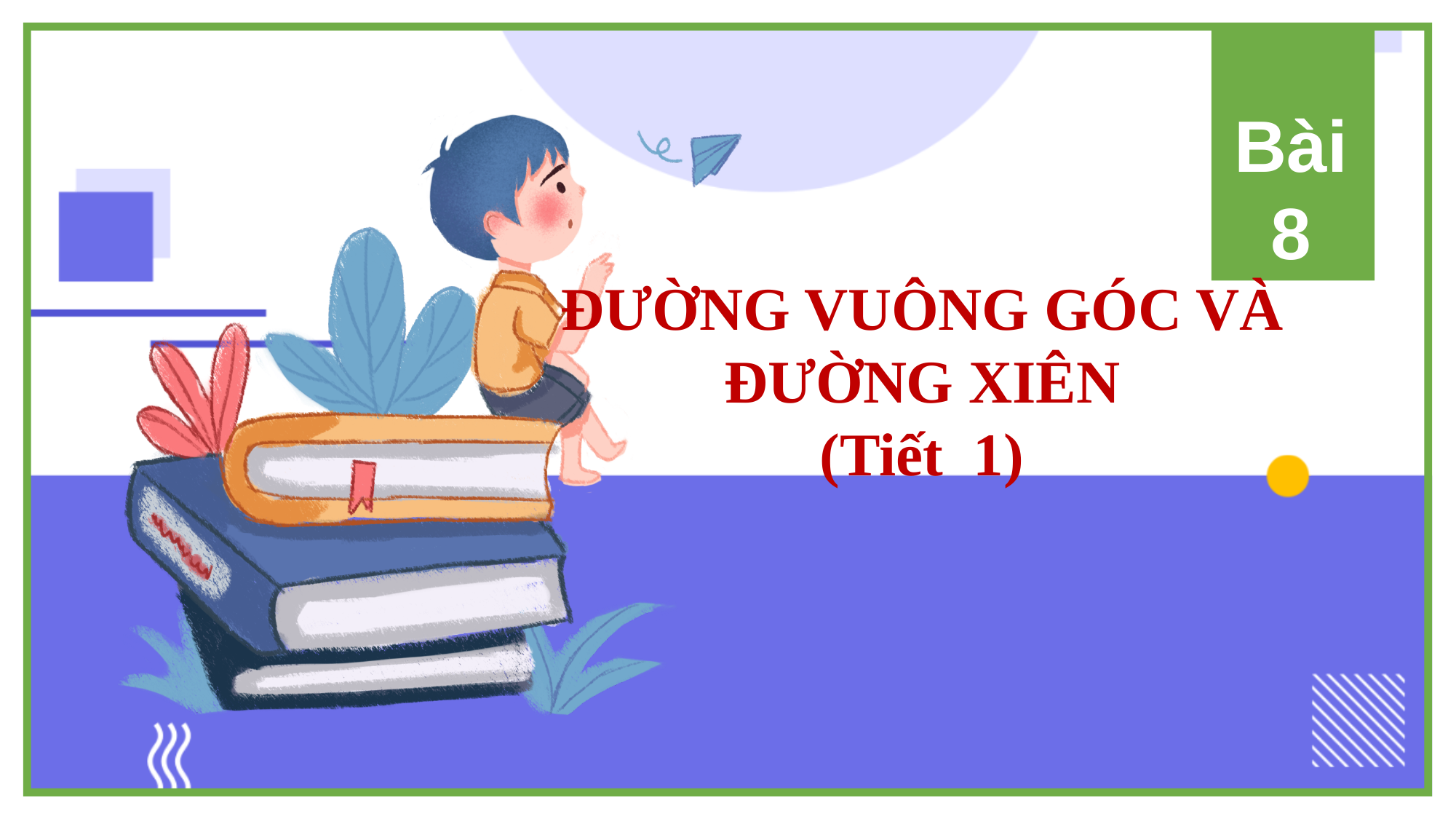

Bài 8
ĐƯỜNG VUÔNG GÓC VÀ ĐƯỜNG XIÊN
(Tiết  1)